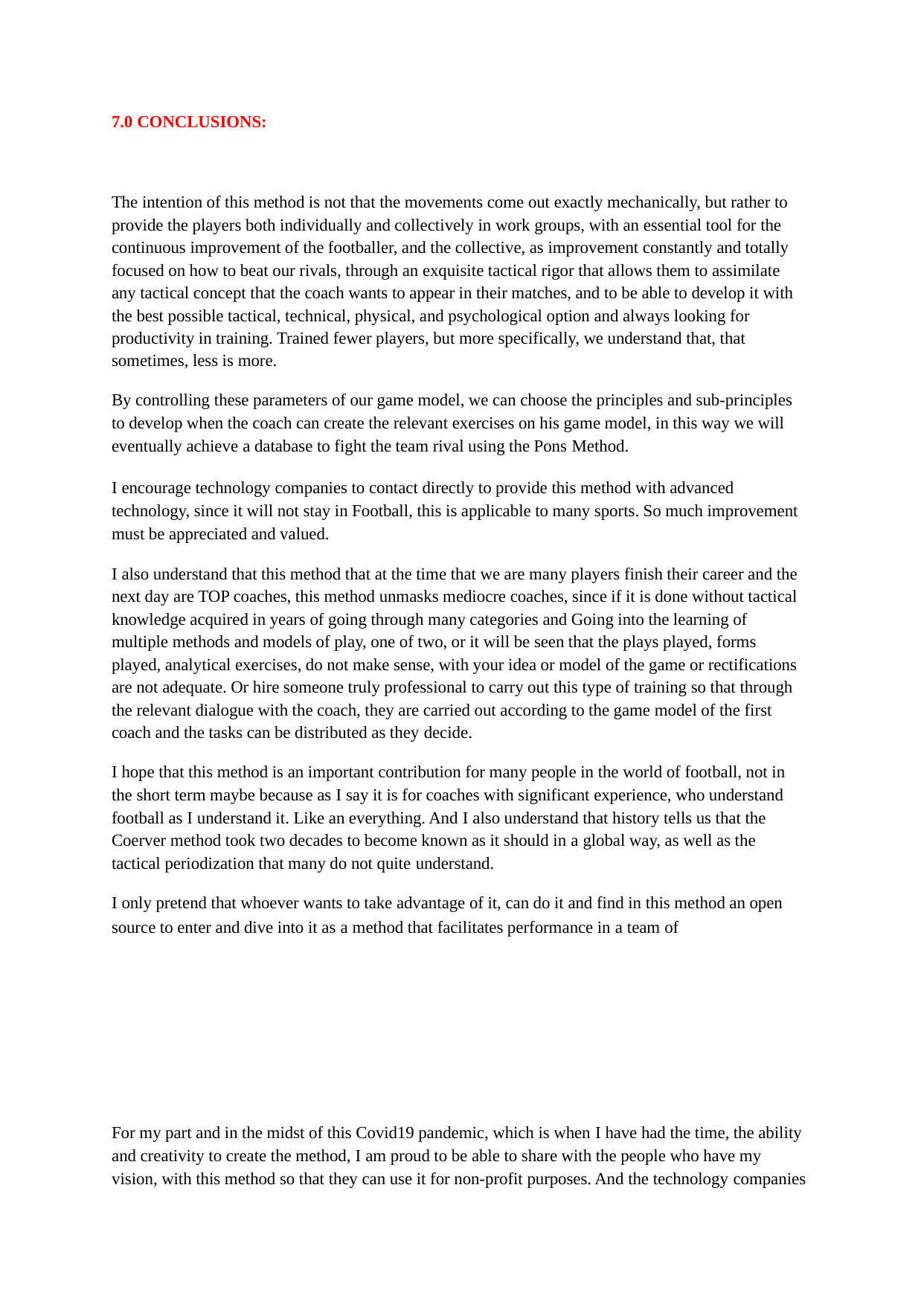

7.0 CONCLUSIONS:
The intention of this method is not that the movements come out exactly mechanically, but rather to  provide the players both individually and collectively in work groups, with an essential tool for the  continuous improvement of the footballer, and the collective, as improvement constantly and totally  focused on how to beat our rivals, through an exquisite tactical rigor that allows them to assimilate  any tactical concept that the coach wants to appear in their matches, and to be able to develop it with  the best possible tactical, technical, physical, and psychological option and always looking for  productivity in training. Trained fewer players, but more specifically, we understand that, that  sometimes, less is more.
By controlling these parameters of our game model, we can choose the principles and sub-principles  to develop when the coach can create the relevant exercises on his game model, in this way we will  eventually achieve a database to fight the team rival using the Pons Method.

I encourage technology companies to contact directly to provide this method with advanced  technology, since it will not stay in Football, this is applicable to many sports. So much improvement  must be appreciated and valued.

I also understand that this method that at the time that we are many players finish their career and the  next day are TOP coaches, this method unmasks mediocre coaches, since if it is done without tactical  knowledge acquired in years of going through many categories and Going into the learning of  multiple methods and models of play, one of two, or it will be seen that the plays played, forms  played, analytical exercises, do not make sense, with your idea or model of the game or rectifications  are not adequate. Or hire someone truly professional to carry out this type of training so that through  the relevant dialogue with the coach, they are carried out according to the game model of the first  coach and the tasks can be distributed as they decide.
I hope that this method is an important contribution for many people in the world of football, not in  the short term maybe because as I say it is for coaches with significant experience, who understand  football as I understand it. Like an everything. And I also understand that history tells us that the  Coerver method took two decades to become known as it should in a global way, as well as the  tactical periodization that many do not quite understand.
I only pretend that whoever wants to take advantage of it, can do it and find in this method an open  source to enter and dive into it as a method that facilitates performance in a team of
For my part and in the midst of this Covid19 pandemic, which is when I have had the time, the ability  and creativity to create the method, I am proud to be able to share with the people who have my  vision, with this method so that they can use it for non-profit purposes. And the technology companies